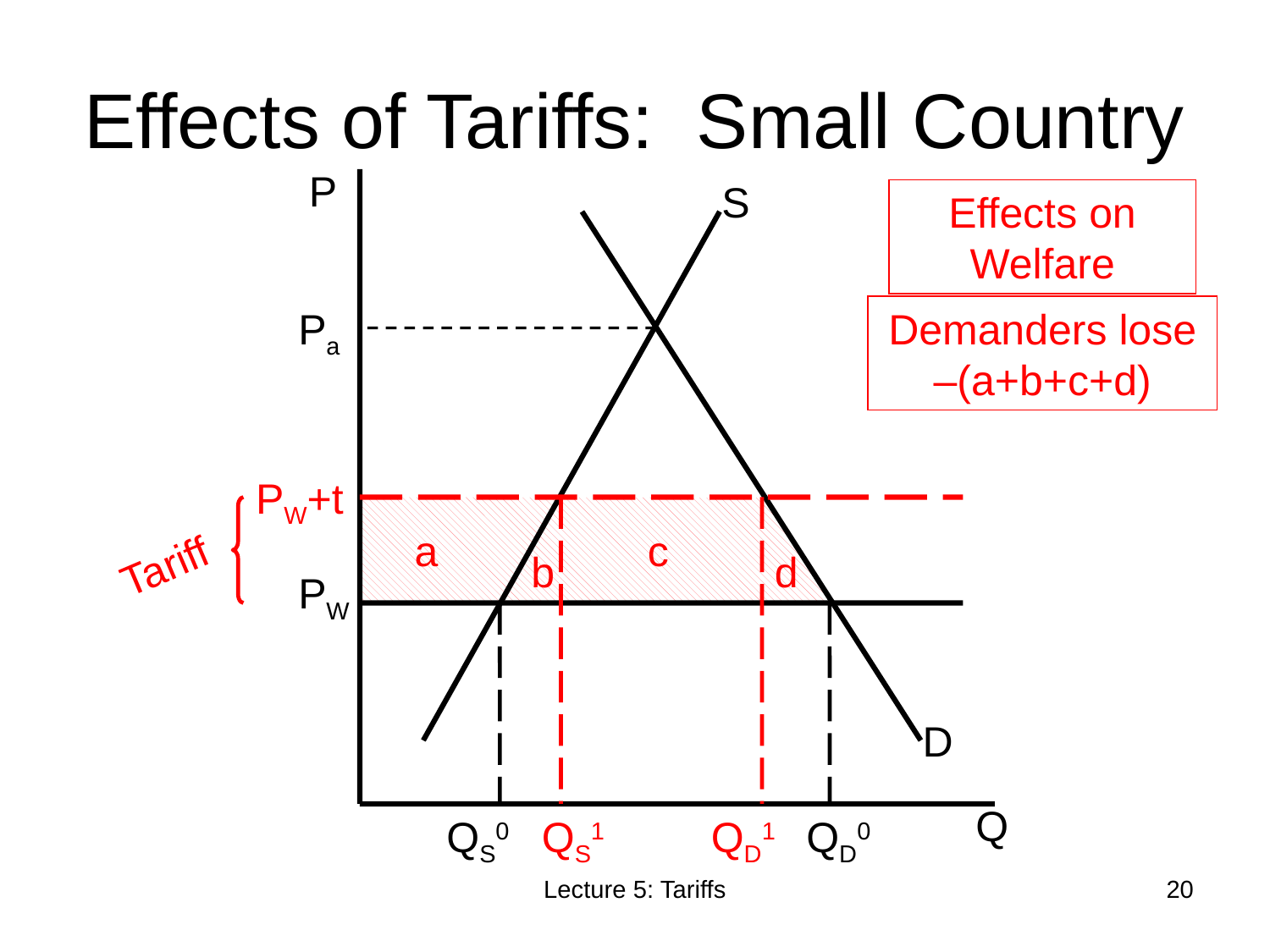

# Effects of Tariffs:  Small Country
P

S
Effects on Welfare

Pa
Demanders lose –(a+b+c+d)

PW+t

a
c
Tariff
b
d
PW

D
Q

QS0
QS1
QD1
QD0
Lecture 5: Tariffs
20